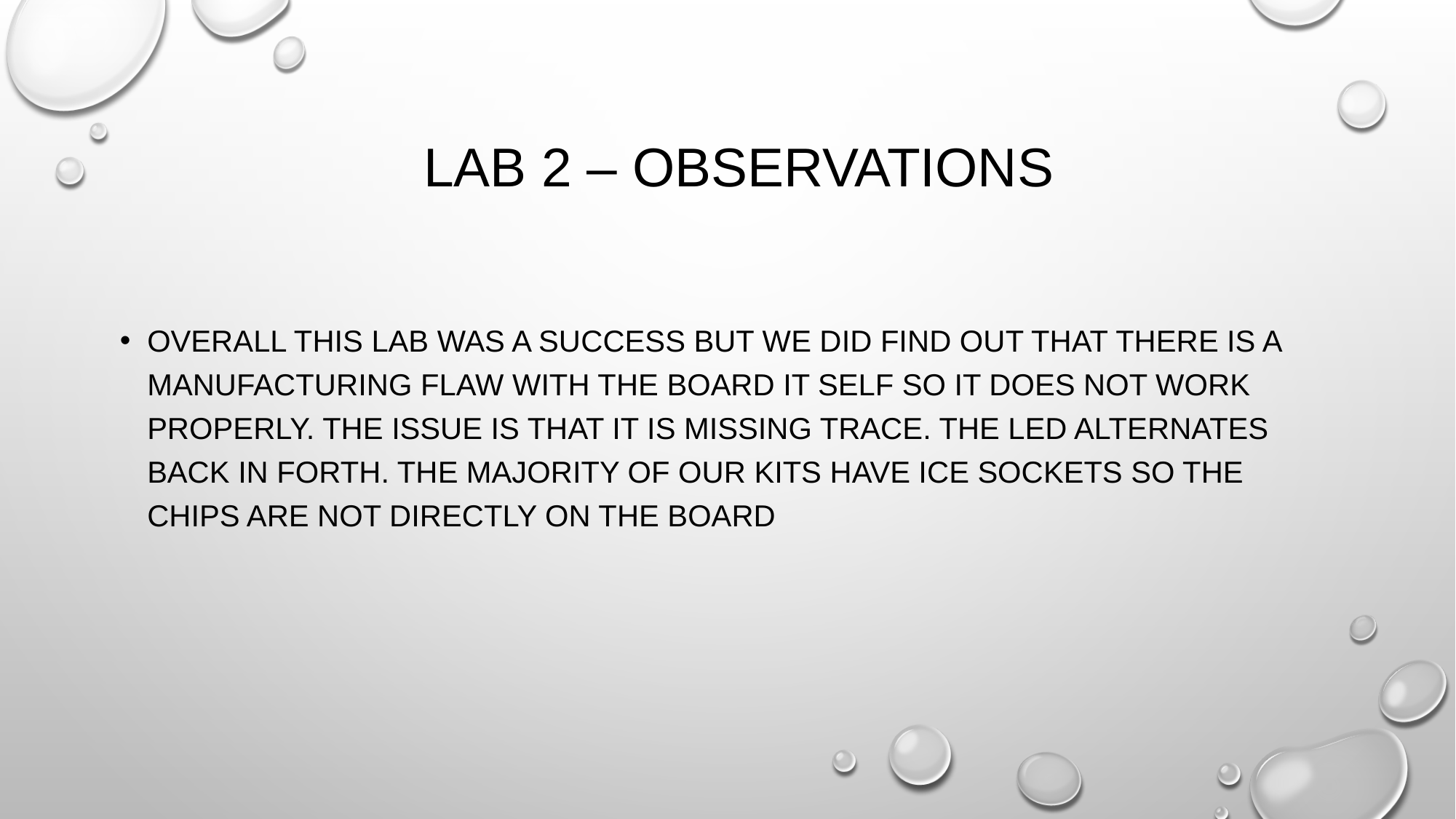

# Lab 2 – Observations
Overall this lab was a success but we did find out that there is a manufacturing flaw with the board it self so it does not work properly. The issue is that it is missing trace. The led alternates back in forth. The majority of our kits have ice sockets so the chips are not directly on the board